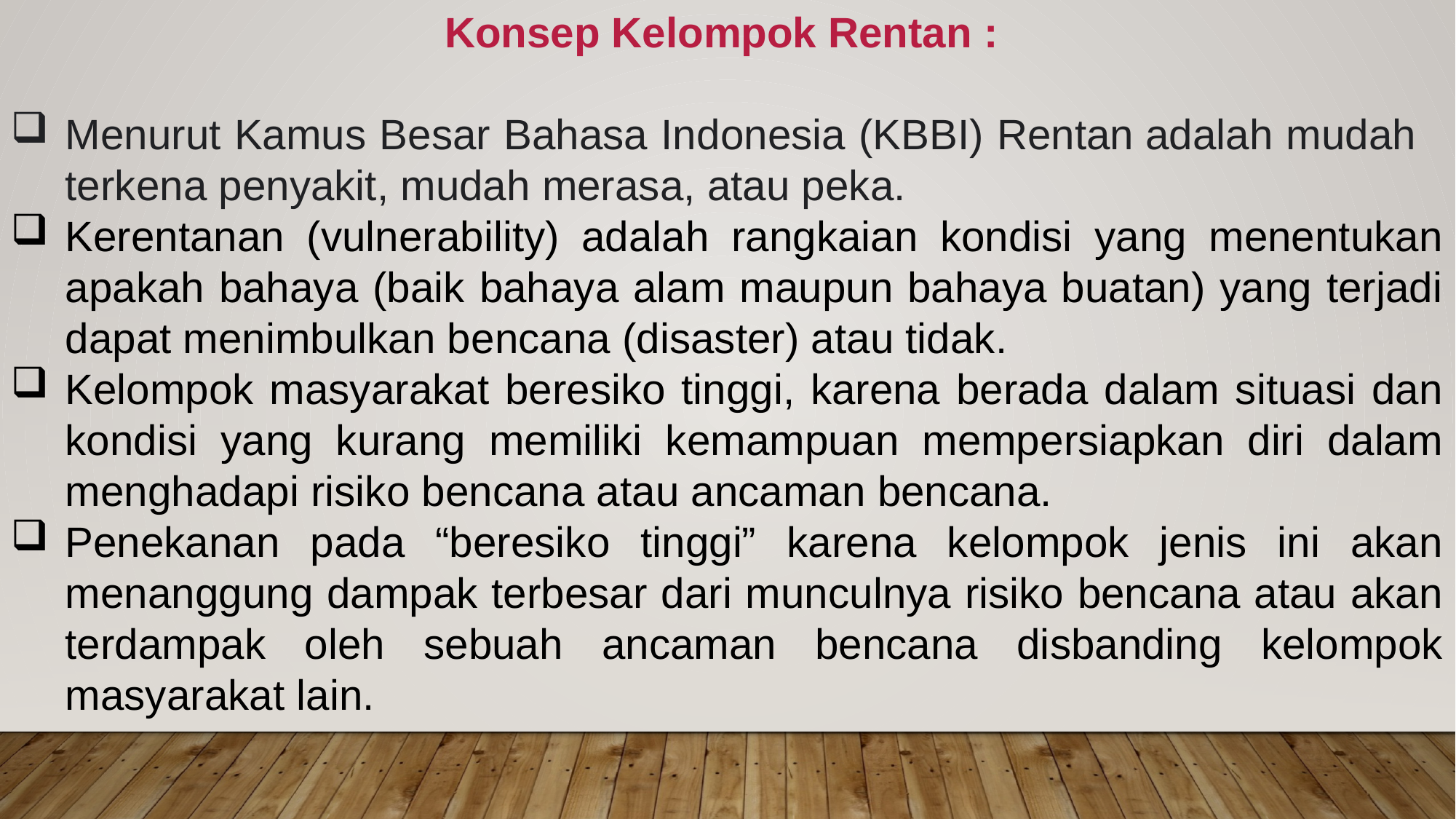

Konsep Kelompok Rentan :

Menurut Kamus Besar Bahasa Indonesia (KBBI) Rentan adalah mudah   terkena penyakit, mudah merasa, atau peka.
Kerentanan (vulnerability) adalah rangkaian kondisi yang menentukan apakah bahaya (baik bahaya alam maupun bahaya buatan) yang terjadi dapat menimbulkan bencana (disaster) atau tidak.
Kelompok masyarakat beresiko tinggi, karena berada dalam situasi dan kondisi yang kurang memiliki kemampuan mempersiapkan diri dalam menghadapi risiko bencana atau ancaman bencana.
Penekanan pada “beresiko tinggi” karena kelompok jenis ini akan menanggung dampak terbesar dari munculnya risiko bencana atau akan terdampak oleh sebuah ancaman bencana disbanding kelompok masyarakat lain.